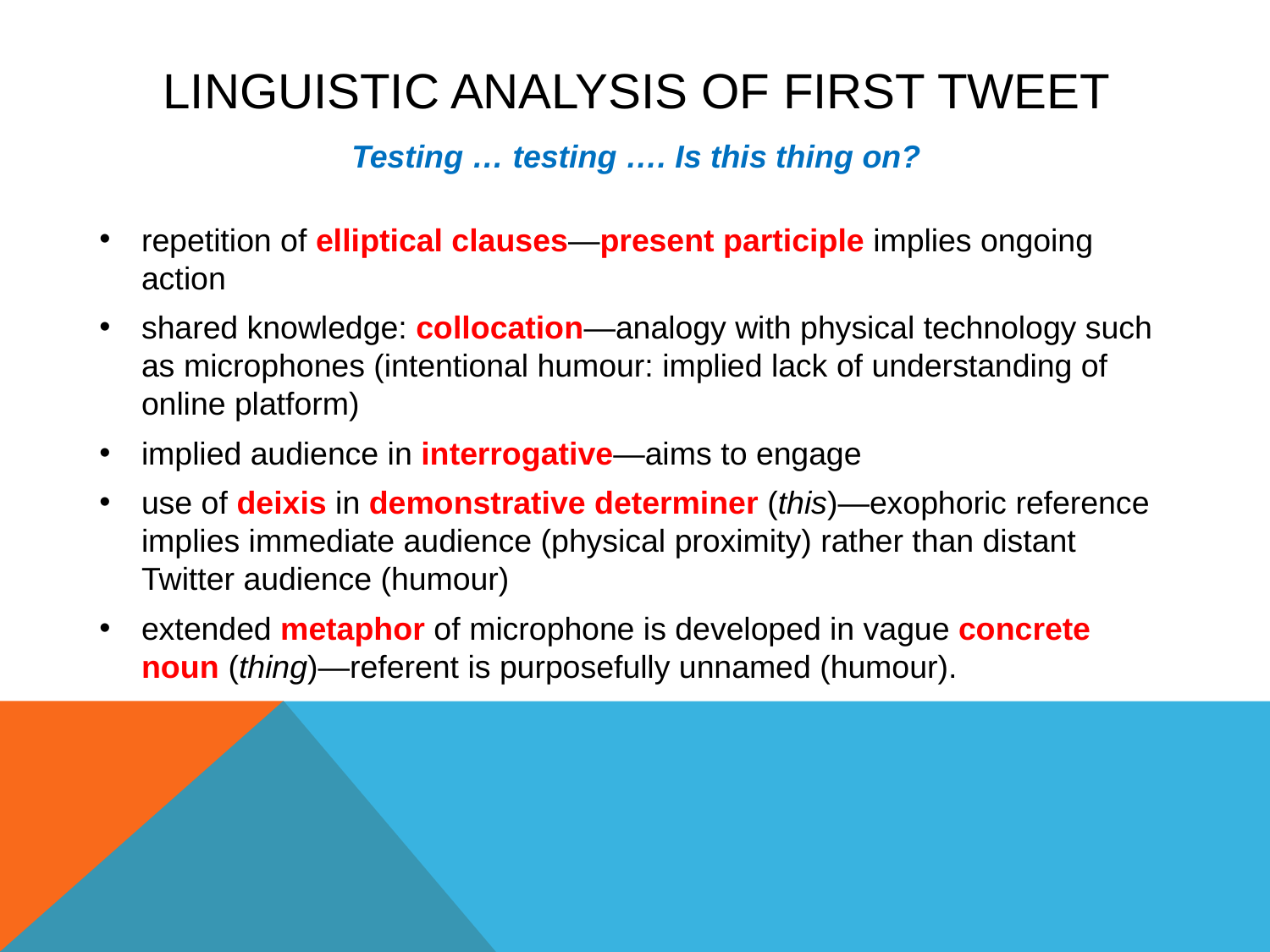

# Linguistic analysis of first tweet
Testing … testing …. Is this thing on?

repetition of elliptical clauses—present participle implies ongoing action
shared knowledge: collocation—analogy with physical technology such as microphones (intentional humour: implied lack of understanding of online platform)
implied audience in interrogative—aims to engage
use of deixis in demonstrative determiner (this)—exophoric reference implies immediate audience (physical proximity) rather than distant Twitter audience (humour)
extended metaphor of microphone is developed in vague concrete noun (thing)—referent is purposefully unnamed (humour).